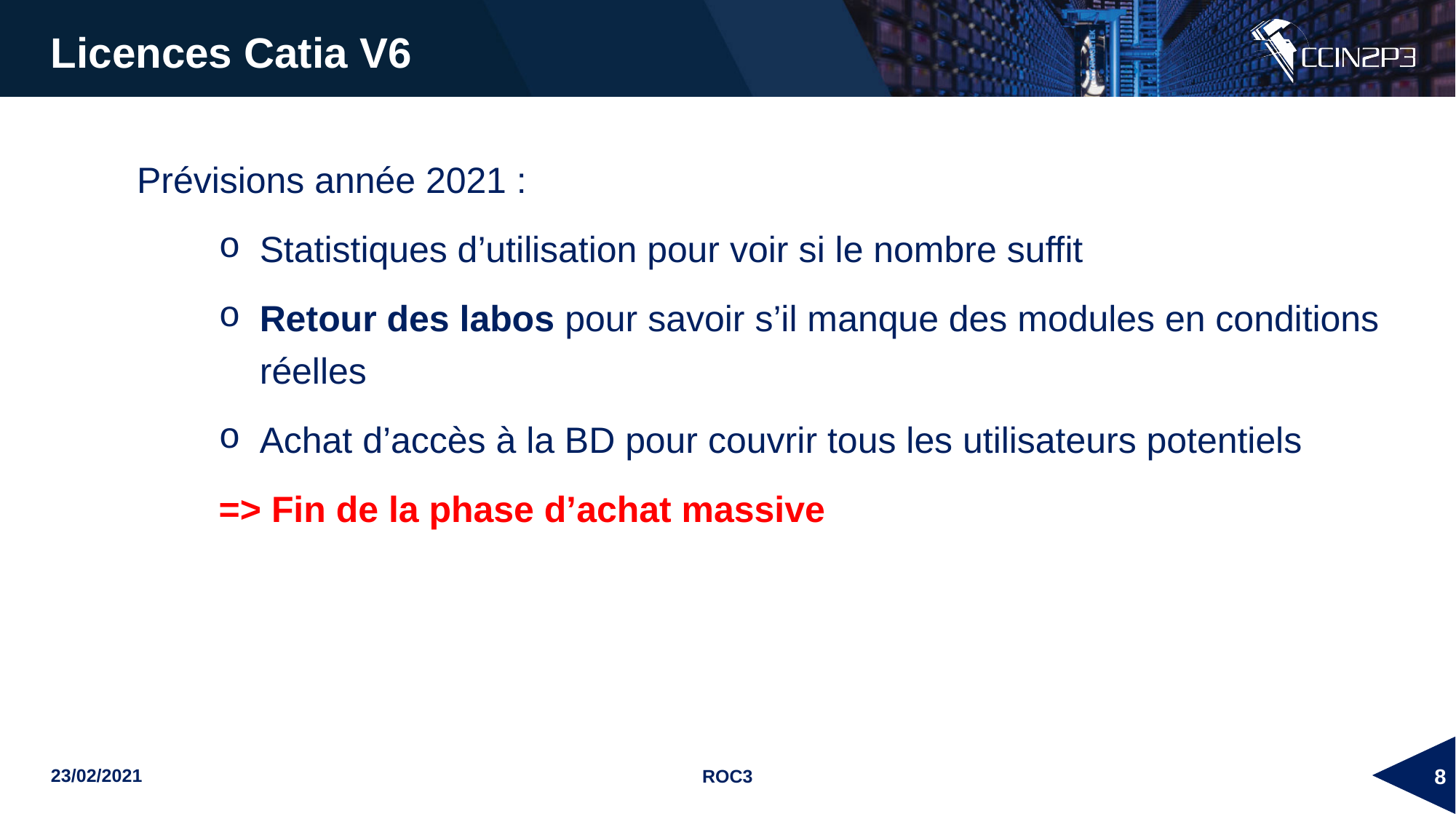

Licences Catia V6
Prévisions année 2021 :
Statistiques d’utilisation pour voir si le nombre suffit
Retour des labos pour savoir s’il manque des modules en conditions réelles
Achat d’accès à la BD pour couvrir tous les utilisateurs potentiels
=> Fin de la phase d’achat massive
23/02/2021
ROC3
8